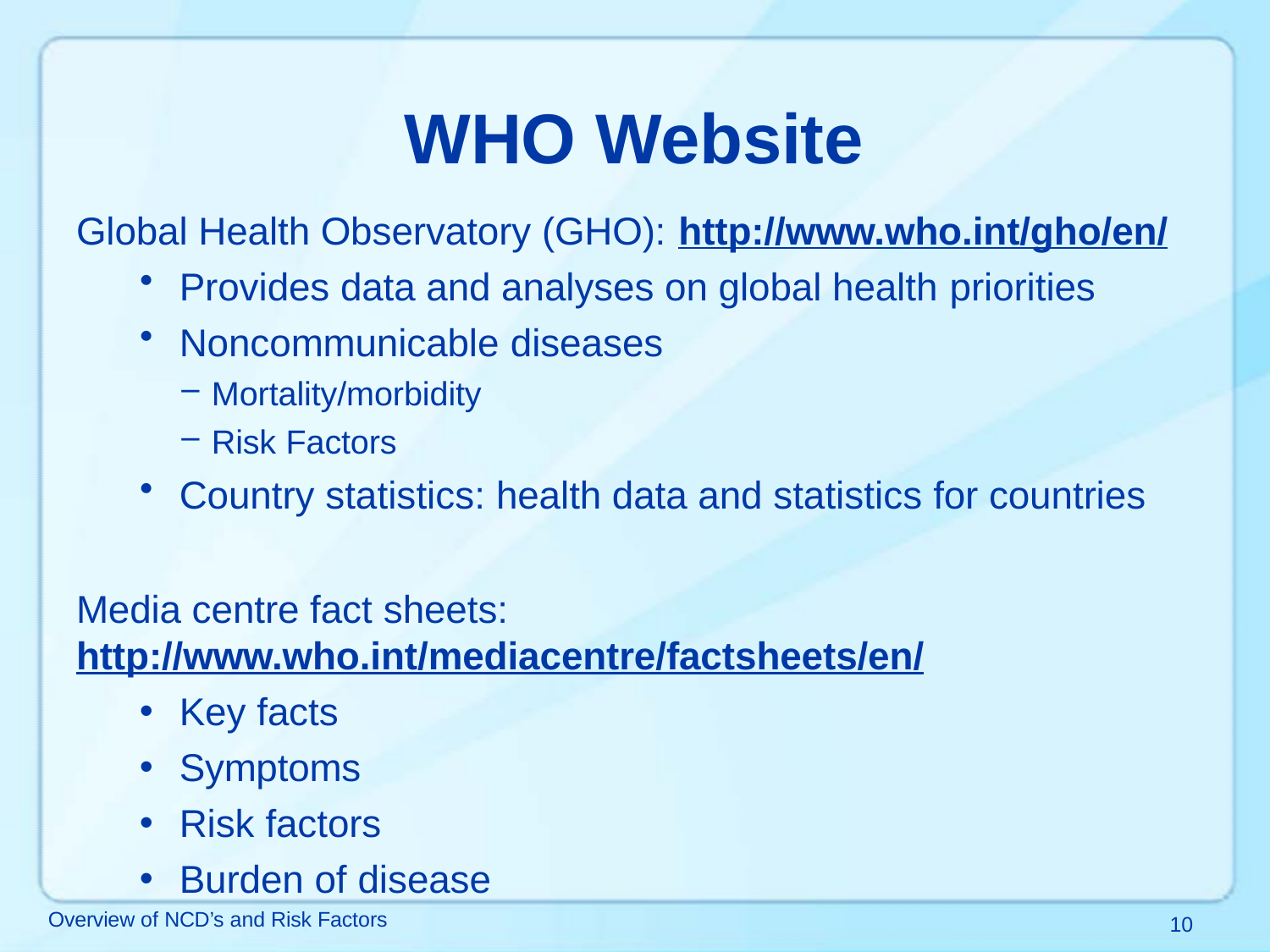

# WHO Website
Global Health Observatory (GHO): http://www.who.int/gho/en/
Provides data and analyses on global health priorities
Noncommunicable diseases
Mortality/morbidity
Risk Factors
Country statistics: health data and statistics for countries

Media centre fact sheets:
http://www.who.int/mediacentre/factsheets/en/
Key facts
Symptoms
Risk factors
Burden of disease
Overview of NCD’s and Risk Factors
10